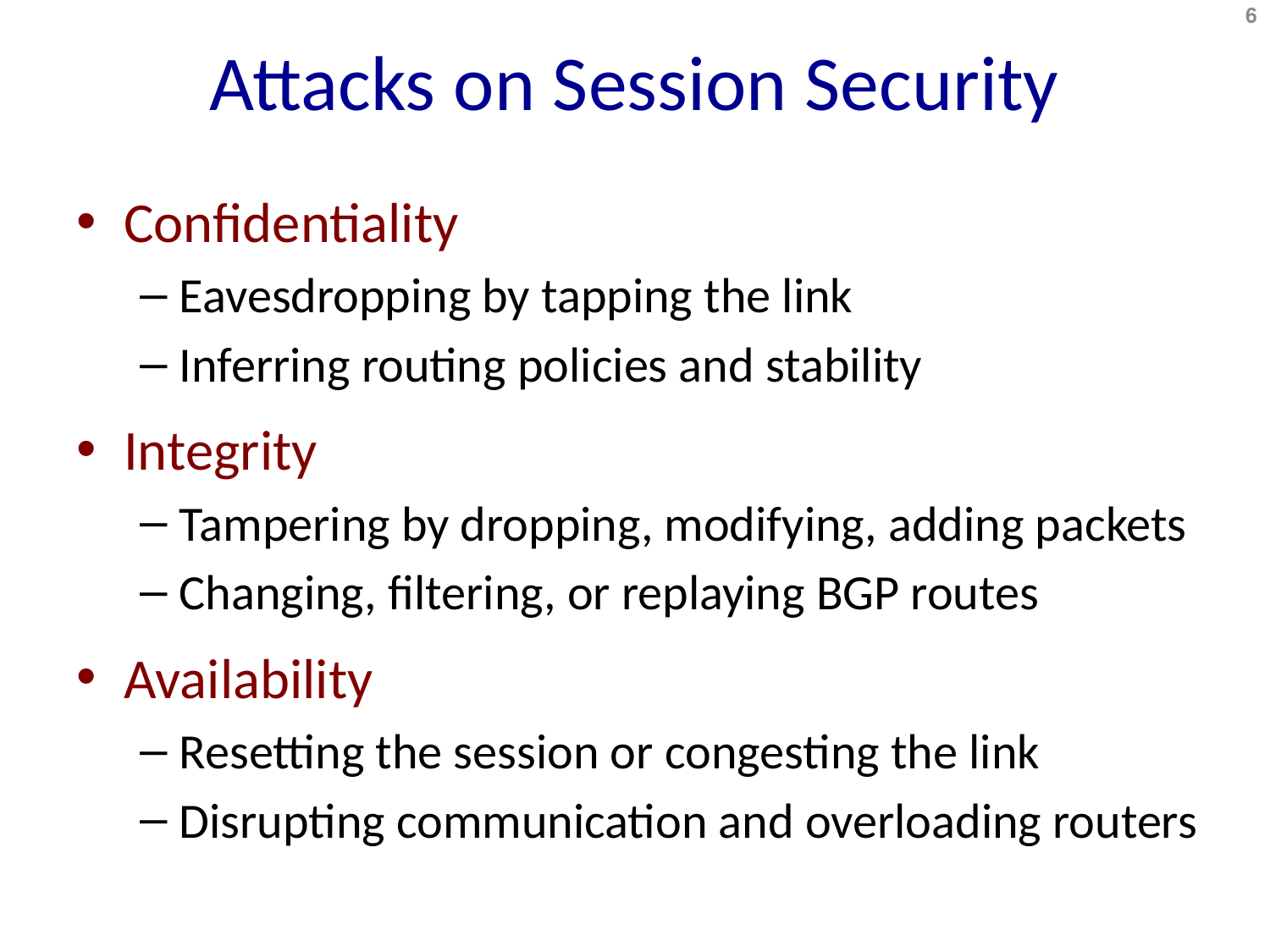

# Attacks on Session Security
6
Confidentiality
Eavesdropping by tapping the link
Inferring routing policies and stability
Integrity
Tampering by dropping, modifying, adding packets
Changing, filtering, or replaying BGP routes
Availability
Resetting the session or congesting the link
Disrupting communication and overloading routers